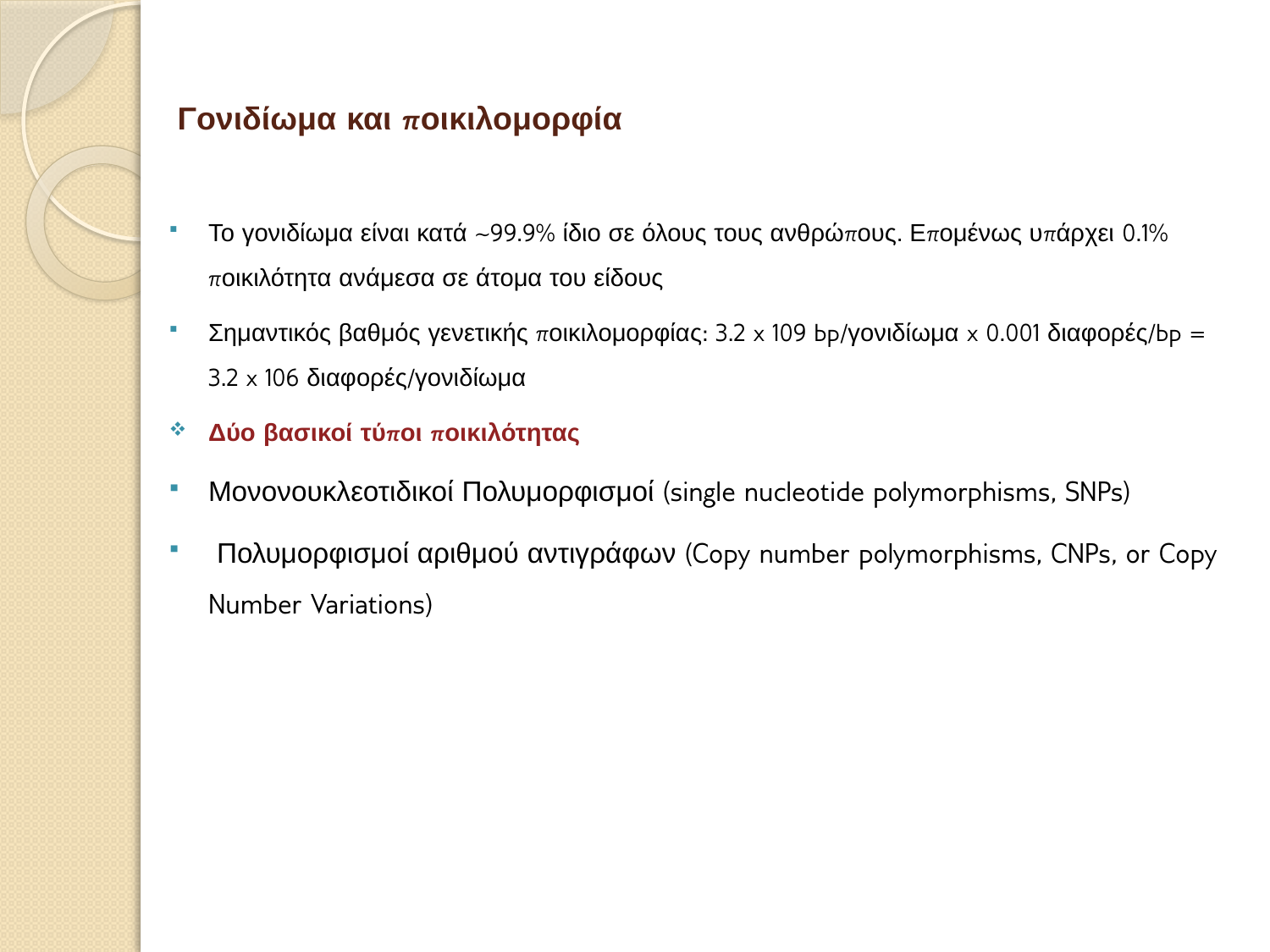

# Γονιδίωμα και ποικιλομορφία
Το γονιδίωμα είναι κατά ~99.9% ίδιο σε όλους τους ανθρώπους. Επομένως υπάρχει 0.1% ποικιλότητα ανάμεσα σε άτομα του είδους
Σημαντικός βαθμός γενετικής ποικιλομορφίας: 3.2 x 109 bp/γονιδίωμα x 0.001 διαφορές/bp = 3.2 x 106 διαφορές/γονιδίωμα
Δύο βασικοί τύποι ποικιλότητας
Μονονουκλεοτιδικοί Πολυμορφισμοί (single nucleotide polymorphisms, SNPs)
 Πολυμορφισμοί αριθμού αντιγράφων (Copy number polymorphisms, CNPs, or Copy Number Variations)